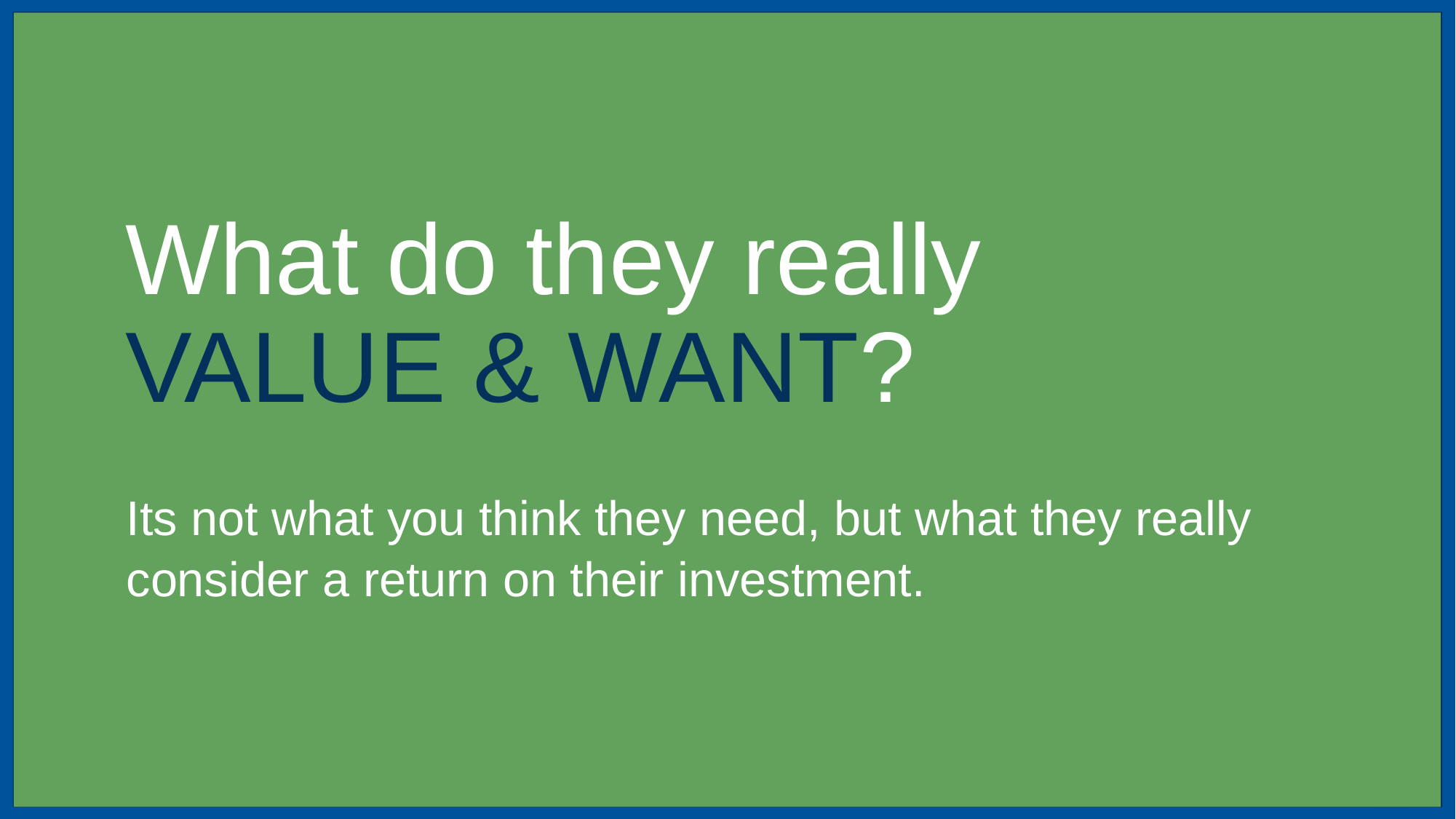

# What do they really VALUE & WANT?
Its not what you think they need, but what they really consider a return on their investment.